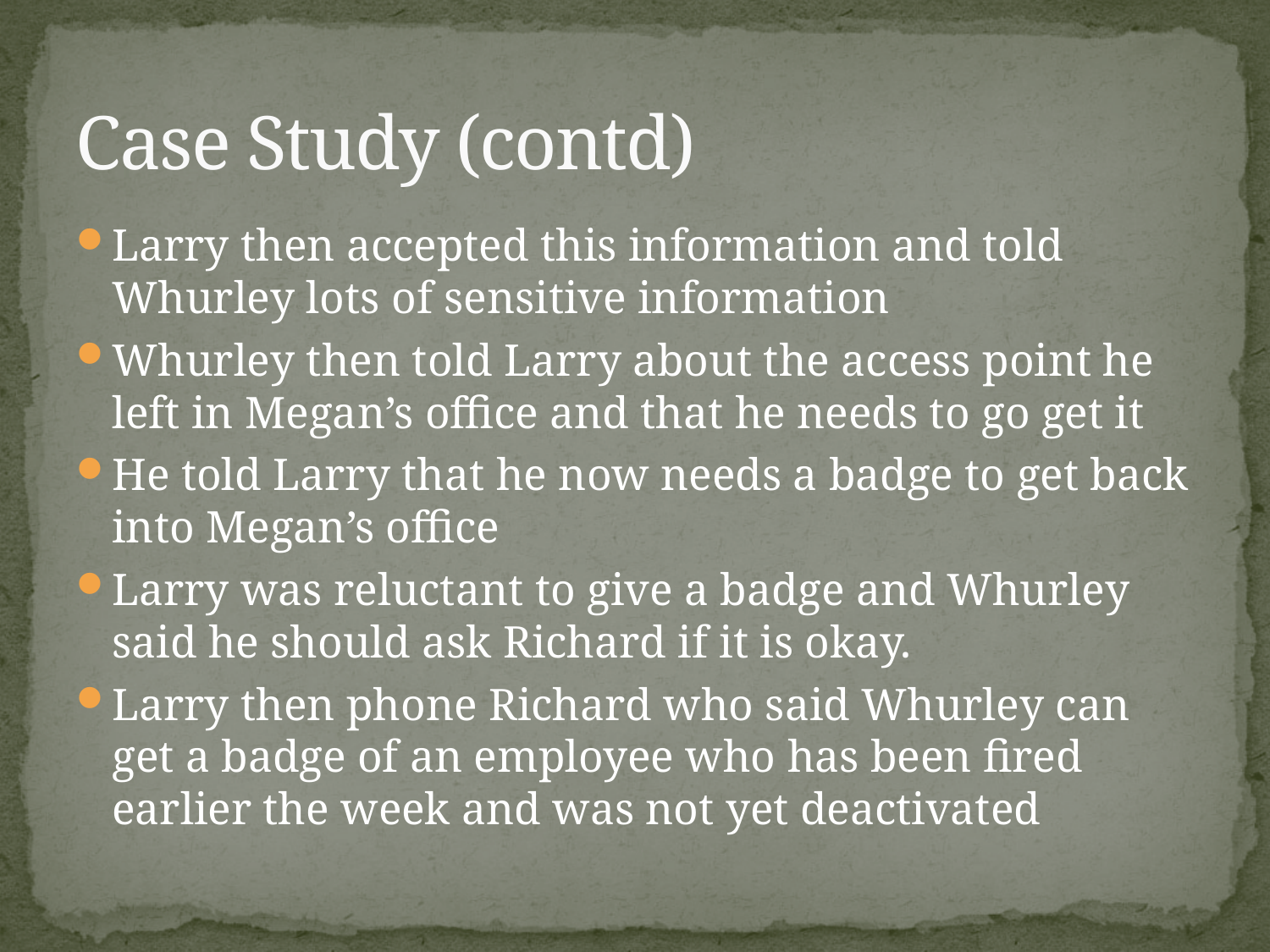

# Case Study (contd)
Larry then accepted this information and told Whurley lots of sensitive information
Whurley then told Larry about the access point he left in Megan’s office and that he needs to go get it
He told Larry that he now needs a badge to get back into Megan’s office
Larry was reluctant to give a badge and Whurley said he should ask Richard if it is okay.
Larry then phone Richard who said Whurley can get a badge of an employee who has been fired earlier the week and was not yet deactivated